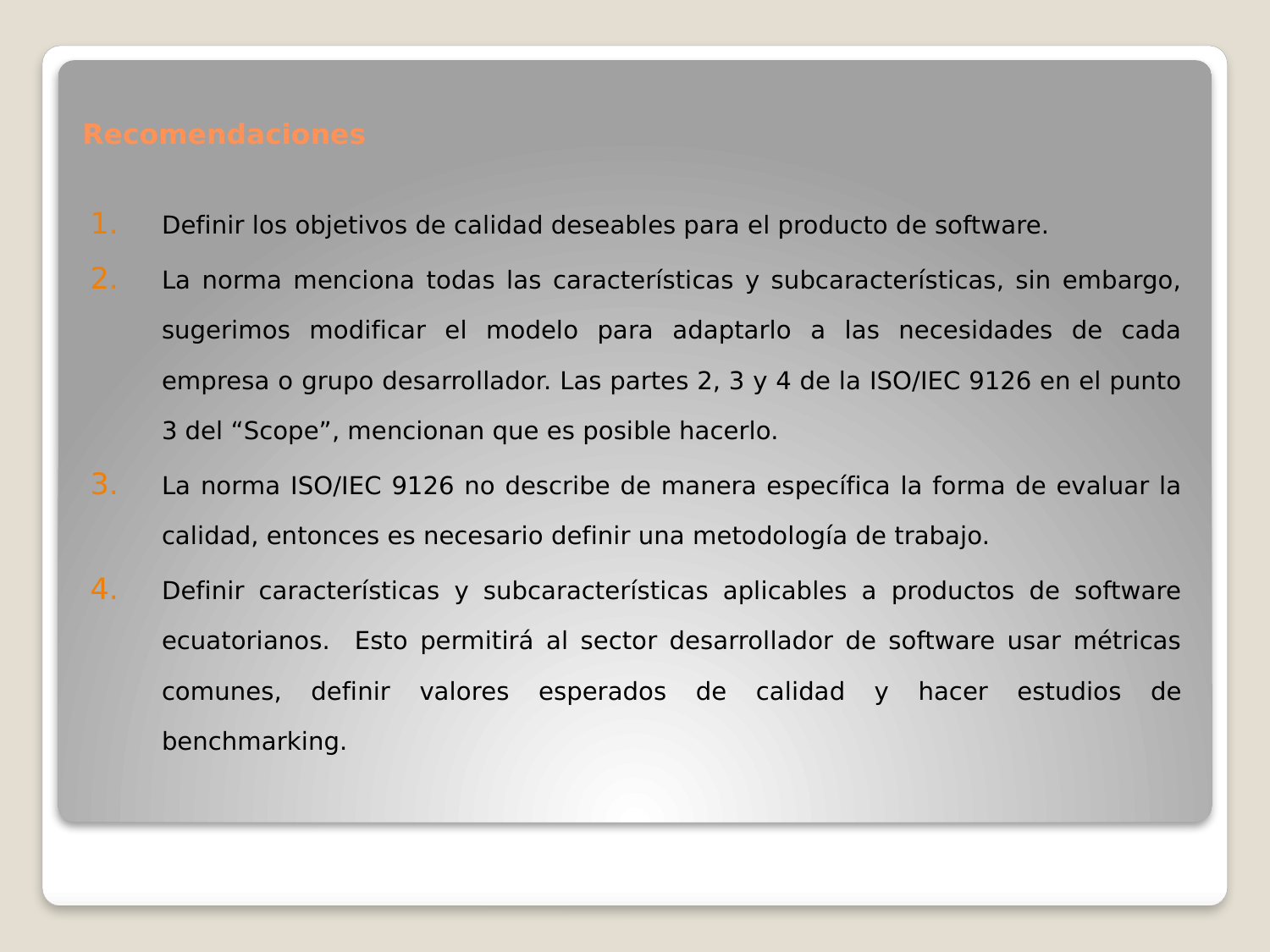

# Recomendaciones
Definir los objetivos de calidad deseables para el producto de software.
La norma menciona todas las características y subcaracterísticas, sin embargo, sugerimos modificar el modelo para adaptarlo a las necesidades de cada empresa o grupo desarrollador. Las partes 2, 3 y 4 de la ISO/IEC 9126 en el punto 3 del “Scope”, mencionan que es posible hacerlo.
La norma ISO/IEC 9126 no describe de manera específica la forma de evaluar la calidad, entonces es necesario definir una metodología de trabajo.
Definir características y subcaracterísticas aplicables a productos de software ecuatorianos.  Esto permitirá al sector desarrollador de software usar métricas comunes, definir valores esperados de calidad y hacer estudios de benchmarking.